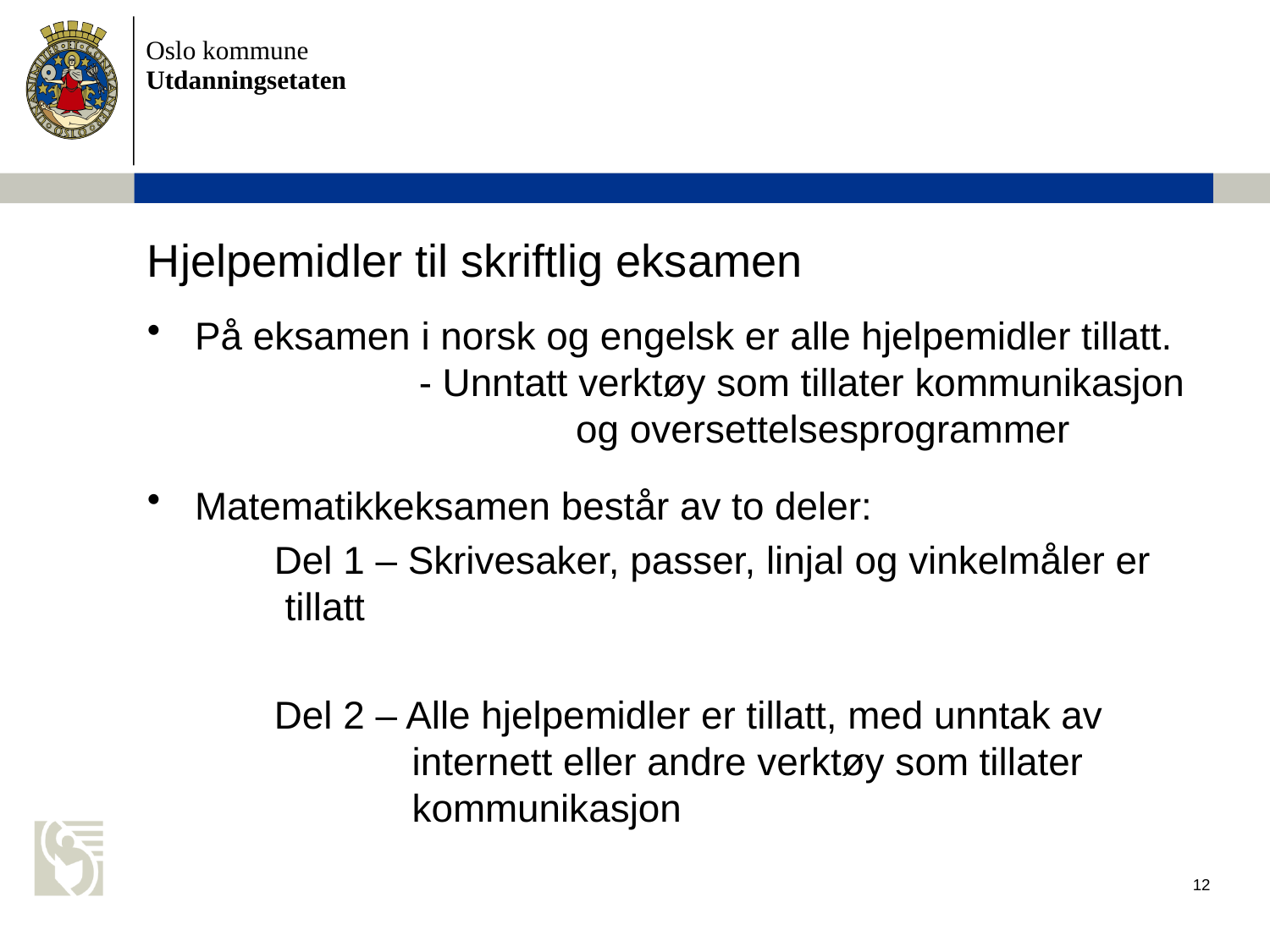

# Hjelpemidler til skriftlig eksamen
På eksamen i norsk og engelsk er alle hjelpemidler tillatt. 	         - Unntatt verktøy som tillater kommunikasjon 			og oversettelsesprogrammer

Matematikkeksamen består av to deler:
	Del 1 – Skrivesaker, passer, linjal og vinkelmåler er 		 tillatt

	Del 2 – Alle hjelpemidler er tillatt, med unntak av 			 internett eller andre verktøy som tillater 			 kommunikasjon

12